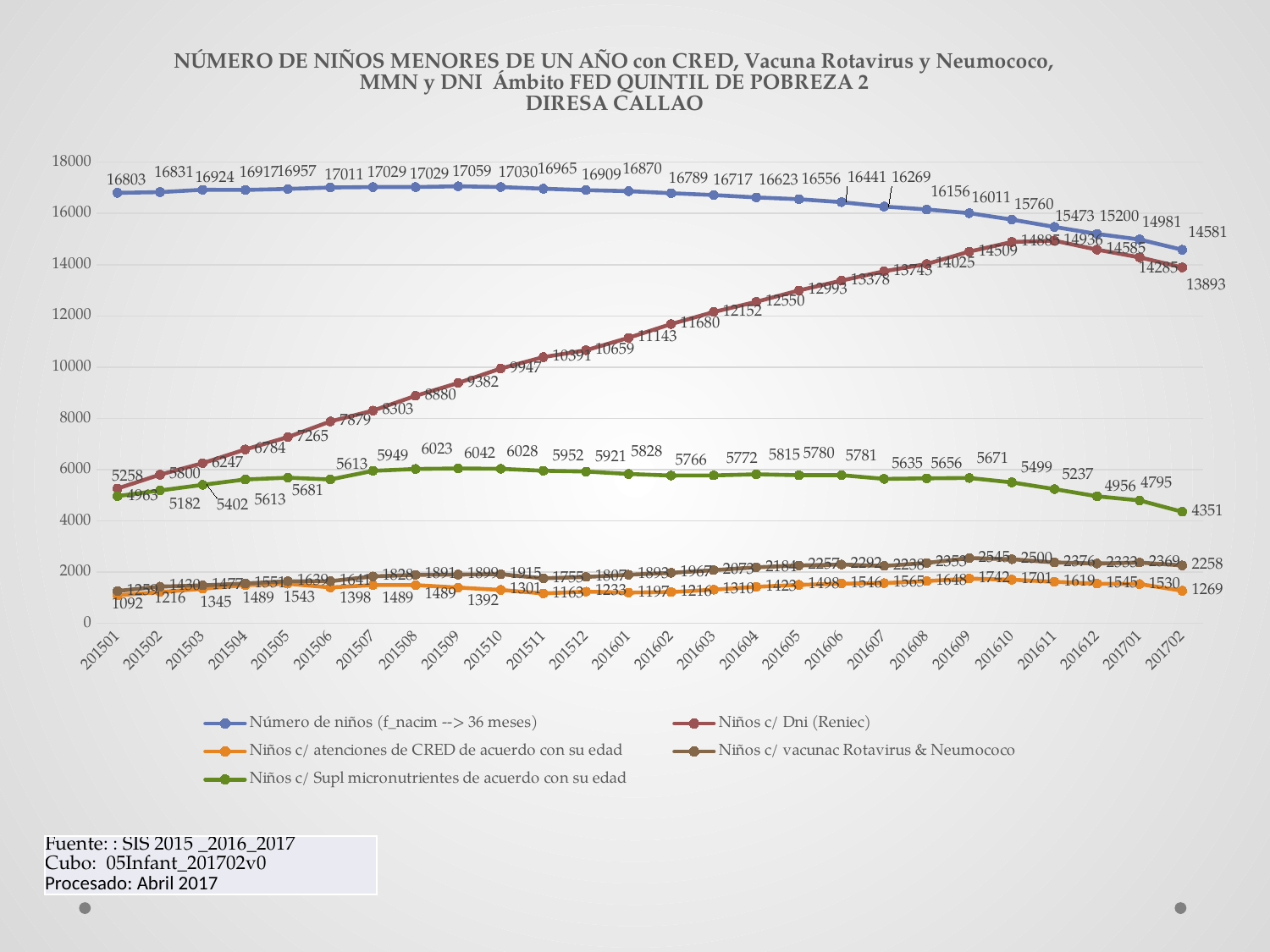

### Chart: NÚMERO DE NIÑOS MENORES DE UN AÑO con CRED, Vacuna Rotavirus y Neumococo, MMN y DNI  Ámbito FED QUINTIL DE POBREZA 2
DIRESA CALLAO

| Category | Número de niños (f_nacim --> 36 meses) | Niños c/ Dni (Reniec) | Niños c/ atenciones de CRED de acuerdo con su edad | Niños c/ vacunac Rotavirus & Neumococo | Niños c/ Supl micronutrientes de acuerdo con su edad |
|---|---|---|---|---|---|
| 201501 | 16803.0 | 5258.0 | 1092.0 | 1259.0 | 4963.0 |
| 201502 | 16831.0 | 5800.0 | 1216.0 | 1430.0 | 5182.0 |
| 201503 | 16924.0 | 6247.0 | 1345.0 | 1477.0 | 5402.0 |
| 201504 | 16917.0 | 6784.0 | 1489.0 | 1551.0 | 5613.0 |
| 201505 | 16957.0 | 7265.0 | 1543.0 | 1639.0 | 5681.0 |
| 201506 | 17011.0 | 7879.0 | 1398.0 | 1641.0 | 5613.0 |
| 201507 | 17029.0 | 8303.0 | 1489.0 | 1828.0 | 5949.0 |
| 201508 | 17029.0 | 8880.0 | 1489.0 | 1891.0 | 6023.0 |
| 201509 | 17059.0 | 9382.0 | 1392.0 | 1899.0 | 6042.0 |
| 201510 | 17030.0 | 9947.0 | 1301.0 | 1915.0 | 6028.0 |
| 201511 | 16965.0 | 10391.0 | 1163.0 | 1755.0 | 5952.0 |
| 201512 | 16909.0 | 10659.0 | 1233.0 | 1807.0 | 5921.0 |
| 201601 | 16870.0 | 11143.0 | 1197.0 | 1893.0 | 5828.0 |
| 201602 | 16789.0 | 11680.0 | 1216.0 | 1967.0 | 5766.0 |
| 201603 | 16717.0 | 12152.0 | 1310.0 | 2073.0 | 5772.0 |
| 201604 | 16623.0 | 12550.0 | 1423.0 | 2184.0 | 5815.0 |
| 201605 | 16556.0 | 12993.0 | 1498.0 | 2257.0 | 5780.0 |
| 201606 | 16441.0 | 13378.0 | 1546.0 | 2292.0 | 5781.0 |
| 201607 | 16269.0 | 13743.0 | 1565.0 | 2238.0 | 5635.0 |
| 201608 | 16156.0 | 14025.0 | 1648.0 | 2353.0 | 5656.0 |
| 201609 | 16011.0 | 14509.0 | 1742.0 | 2545.0 | 5671.0 |
| 201610 | 15760.0 | 14885.0 | 1701.0 | 2500.0 | 5499.0 |
| 201611 | 15473.0 | 14936.0 | 1619.0 | 2376.0 | 5237.0 |
| 201612 | 15200.0 | 14585.0 | 1545.0 | 2333.0 | 4956.0 |
| 201701 | 14981.0 | 14285.0 | 1530.0 | 2369.0 | 4795.0 |
| 201702 | 14581.0 | 13893.0 | 1269.0 | 2258.0 | 4351.0 |
| Fuente: : SIS 2015 \_2016\_2017 Cubo: 05Infant\_201702v0 Procesado: Abril 2017 |
| --- |